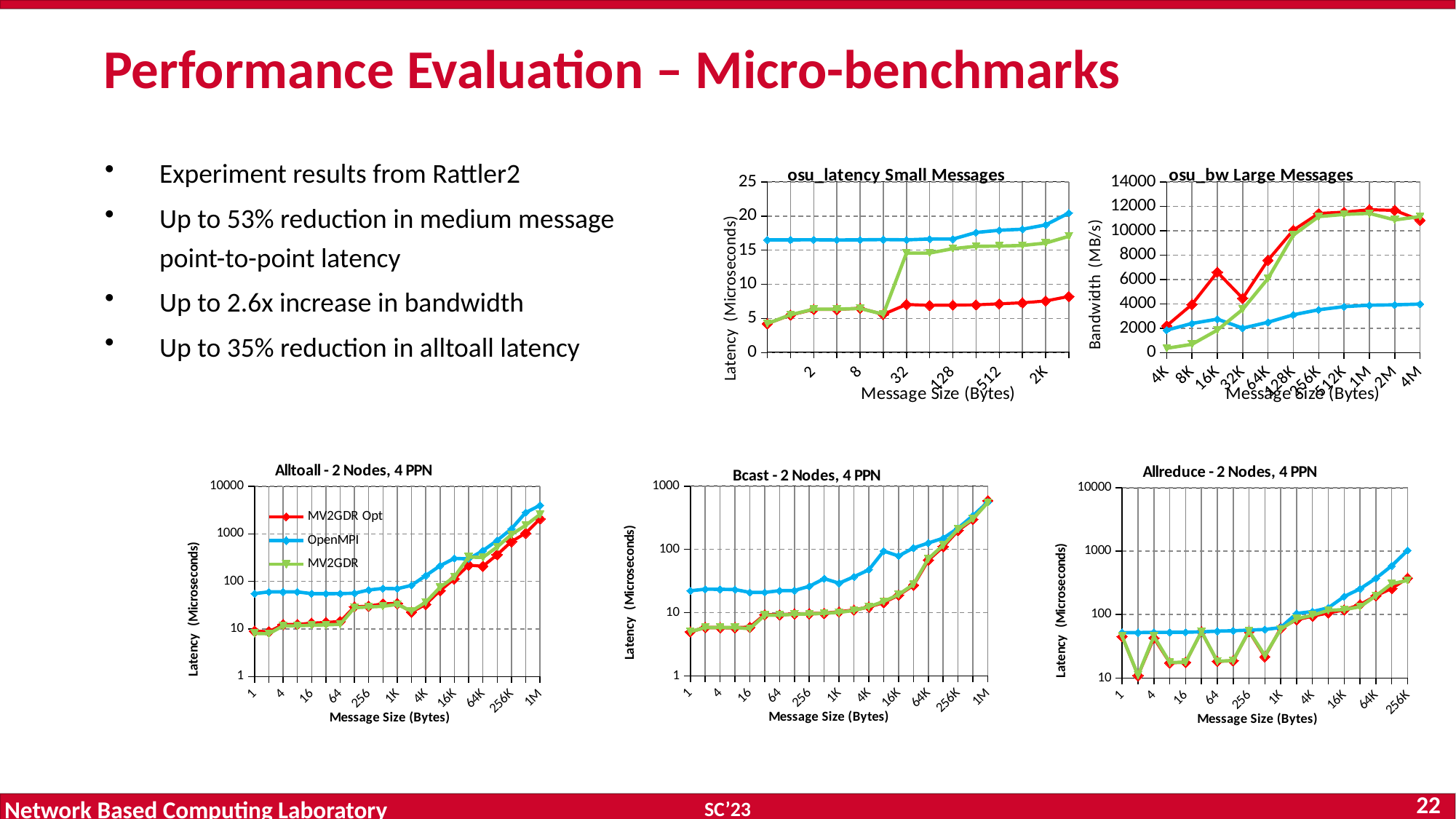

# Performance Evaluation – Micro-benchmarks
Experiment results from Rattler2
Up to 53% reduction in medium message point-to-point latency
Up to 2.6x increase in bandwidth
Up to 35% reduction in alltoall latency

### Chart: osu_latency Small Messages

| Category | MV2GDR Opt | OpenMPI | MV2GDR |
|---|---|---|---|
|  | 4.24 | 16.52 | 4.26 |
| 1 | 5.51 | 16.52 | 5.55 |
| 2 | 6.33 | 16.53 | 6.37 |
| 4 | 6.33 | 16.5 | 6.37 |
| 8 | 6.5 | 16.52 | 6.47 |
| 16 | 5.61 | 16.56 | 5.62 |
| 32 | 7.06 | 16.52 | 14.58 |
| 64 | 6.93 | 16.64 | 14.58 |
| 128 | 6.96 | 16.63 | 15.23 |
| 256 | 7.0 | 17.59 | 15.58 |
| 512 | 7.16 | 17.92 | 15.6 |
| 1K | 7.3 | 18.07 | 15.7 |
| 2K | 7.57 | 18.71 | 16.05 |
| 4K | 8.23 | 20.45 | 17.04 |

### Chart: osu_bw Large Messages

| Category | MV2GDR Opt | OpenMPI | MV2GDR |
|---|---|---|---|
| 4K | 2204.89 | 1848.94 | 360.93 |
| 8K | 3955.86 | 2396.94 | 683.64 |
| 16K | 6602.19 | 2750.45 | 1848.42 |
| 32K | 4457.22 | 2015.52 | 3548.89 |
| 64K | 7581.04 | 2493.17 | 6078.74 |
| 128K | 10044.5 | 3107.08 | 9639.55 |
| 256K | 11413.31 | 3520.41 | 11155.39 |
| 512K | 11525.14 | 3777.63 | 11336.59 |
| 1M | 11722.41 | 3889.35 | 11418.56 |
| 2M | 11671.18 | 3921.38 | 10885.61 |
| 4M | 10861.15 | 3986.15 | 11155.95 |

### Chart: Alltoall - 2 Nodes, 4 PPN

| Category | MV2GDR Opt | OpenMPI | MV2GDR |
|---|---|---|---|
| 1 | 8.99 | 55.46 | 8.05 |
| 2 | 8.76 | 60.27 | 7.92 |
| 4 | 12.43 | 60.25 | 11.59 |
| 8 | 12.47 | 60.35 | 11.64 |
| 16 | 13.26 | 55.41 | 11.99 |
| 32 | 13.74 | 55.31 | 12.2 |
| 64 | 14.35 | 55.54 | 12.5 |
| 128 | 29.21 | 56.46 | 27.93 |
| 256 | 30.22 | 66.07 | 28.98 |
| 512 | 33.83 | 71.22 | 29.94 |
| 1K | 34.47 | 70.22 | 32.76 |
| 2K | 22.55 | 82.8 | 23.72 |
| 4K | 32.98 | 132.84 | 36.47 |
| 8K | 64.18 | 213.23 | 75.41 |
| 16K | 113.25 | 305.39 | 124.38 |
| 32K | 219.73 | 297.41 | 325.52 |
| 64K | 208.33 | 443.1 | 319.72 |
| 128K | 364.58 | 727.73 | 530.43 |
| 256K | 688.42 | 1277.2 | 965.95 |
| 512K | 1035.76 | 2811.39 | 1517.09 |
| 1M | 2071.04 | 3974.75 | 2563.14 |

### Chart: Bcast - 2 Nodes, 4 PPN

| Category | MVAPICH2 | OpenMPI | MV2-Before Opt |
|---|---|---|---|
| 1 | 4.97 | 22.2 | 5.0 |
| 2 | 5.83 | 23.49 | 5.8 |
| 4 | 5.78 | 23.41 | 5.81 |
| 8 | 5.77 | 23.18 | 5.81 |
| 16 | 5.86 | 20.91 | 5.56 |
| 32 | 9.27 | 20.89 | 9.08 |
| 64 | 9.22 | 22.28 | 9.13 |
| 128 | 9.53 | 22.41 | 9.43 |
| 256 | 9.61 | 26.12 | 9.52 |
| 512 | 9.76 | 34.53 | 9.75 |
| 1K | 10.27 | 29.22 | 10.07 |
| 2K | 10.95 | 37.01 | 10.81 |
| 4K | 12.29 | 47.6 | 12.38 |
| 8K | 14.48 | 94.22 | 14.99 |
| 16K | 18.89 | 78.84 | 19.25 |
| 32K | 27.2 | 105.45 | 28.03 |
| 64K | 68.03 | 126.4 | 71.23 |
| 128K | 110.69 | 150.45 | 116.82 |
| 256K | 199.92 | 217.49 | 209.57 |
| 512K | 298.04 | 342.17 | 305.8 |
| 1M | 590.0 | 561.91 | 550.89 |

### Chart: Allreduce - 2 Nodes, 4 PPN

| Category | MVAPICH2 | OpenMPI | MV2-Before Opt |
|---|---|---|---|
| 1 | 45.04 | 52.06 | 45.29 |
| 2 | 10.96 | 52.03 | 11.05 |
| 4 | 42.75 | 52.5 | 45.5 |
| 8 | 17.43 | 52.55 | 17.6 |
| 16 | 17.62 | 52.78 | 17.69 |
| 32 | 53.77 | 53.41 | 53.82 |
| 64 | 18.29 | 54.84 | 18.36 |
| 128 | 18.74 | 55.67 | 18.82 |
| 256 | 54.42 | 56.98 | 55.12 |
| 512 | 21.63 | 58.25 | 22.67 |
| 1K | 61.23 | 62.47 | 58.87 |
| 2K | 82.42 | 104.37 | 85.56 |
| 4K | 94.52 | 111.55 | 97.55 |
| 8K | 106.11 | 127.83 | 116.7 |
| 16K | 118.23 | 192.54 | 119.72 |
| 32K | 143.44 | 255.34 | 132.86 |
| 64K | 197.96 | 373.04 | 197.29 |
| 128K | 258.44 | 589.98 | 307.52 |
| 256K | 375.77 | 1030.5 | 345.97 |